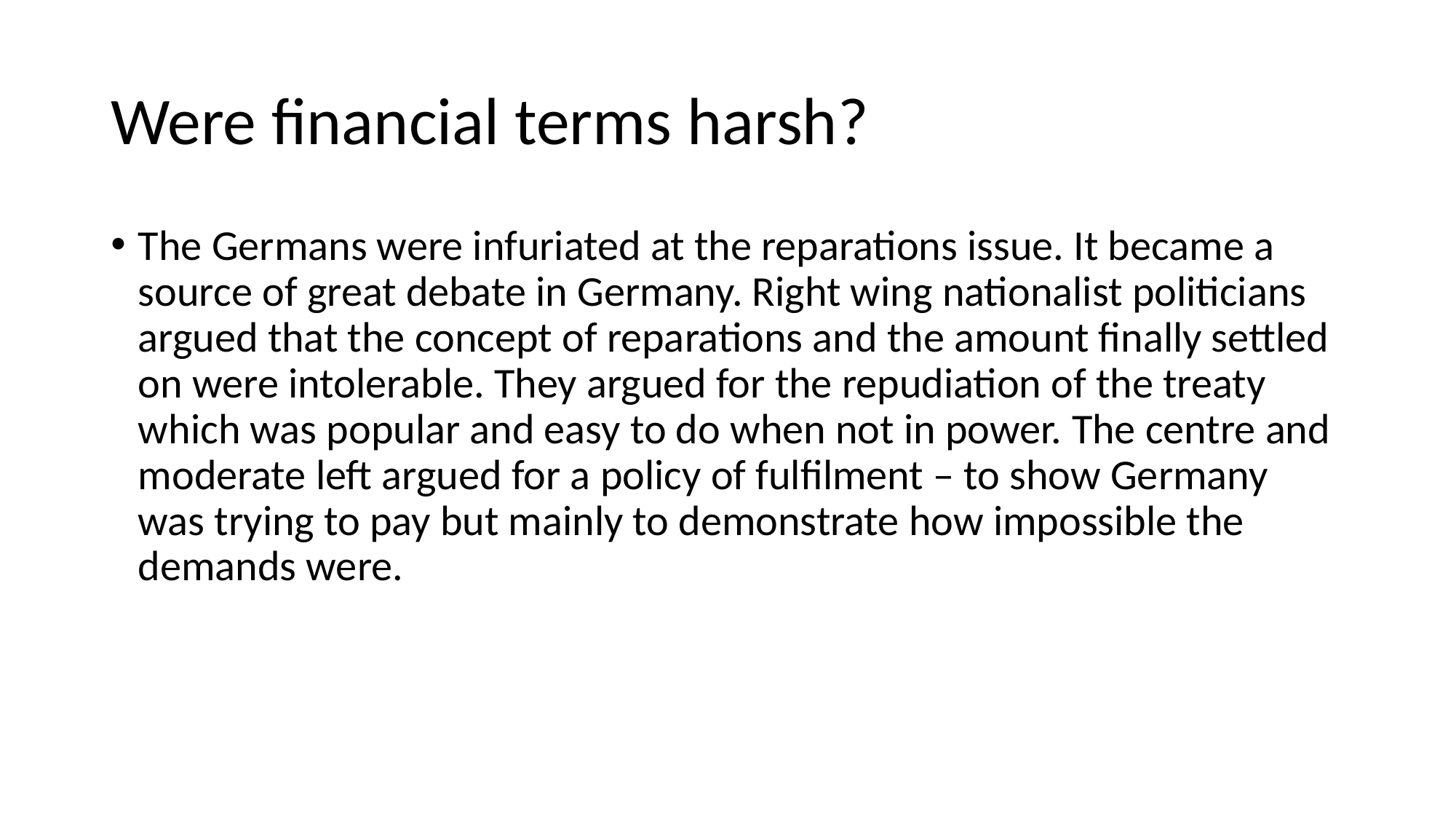

# Were financial terms harsh?
The Germans were infuriated at the reparations issue. It became a source of great debate in Germany. Right wing nationalist politicians argued that the concept of reparations and the amount finally settled on were intolerable. They argued for the repudiation of the treaty which was popular and easy to do when not in power. The centre and moderate left argued for a policy of fulfilment – to show Germany was trying to pay but mainly to demonstrate how impossible the demands were.